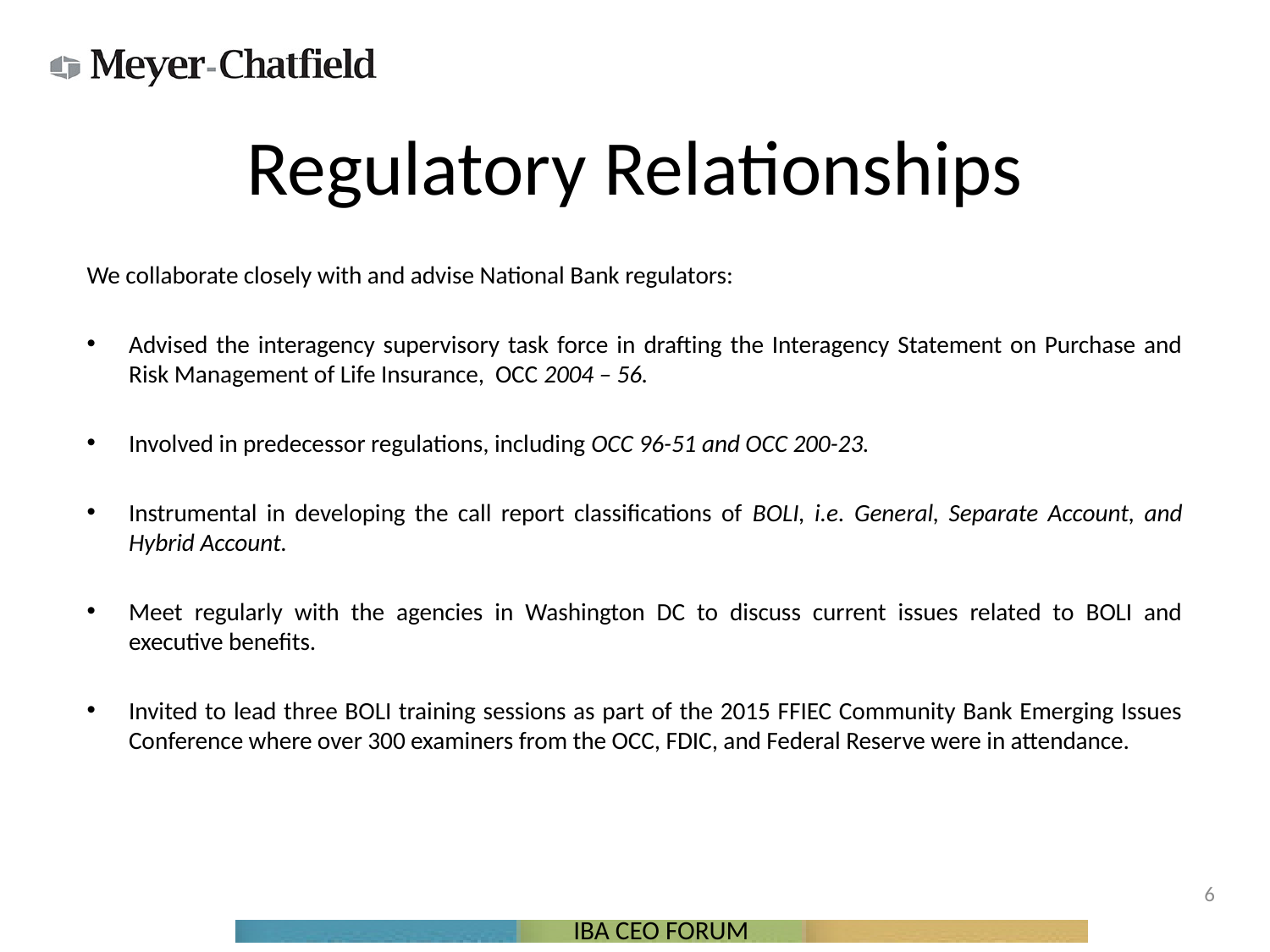

# Regulatory Relationships

We collaborate closely with and advise National Bank regulators:

Advised the interagency supervisory task force in drafting the Interagency Statement on Purchase and Risk Management of Life Insurance,  OCC 2004 – 56.

Involved in predecessor regulations, including OCC 96-51 and OCC 200-23.

Instrumental in developing the call report classifications of BOLI, i.e. General, Separate Account, and Hybrid Account.

Meet regularly with the agencies in Washington DC to discuss current issues related to BOLI and executive benefits.

Invited to lead three BOLI training sessions as part of the 2015 FFIEC Community Bank Emerging Issues Conference where over 300 examiners from the OCC, FDIC, and Federal Reserve were in attendance.
6
IBA CEO FORUM